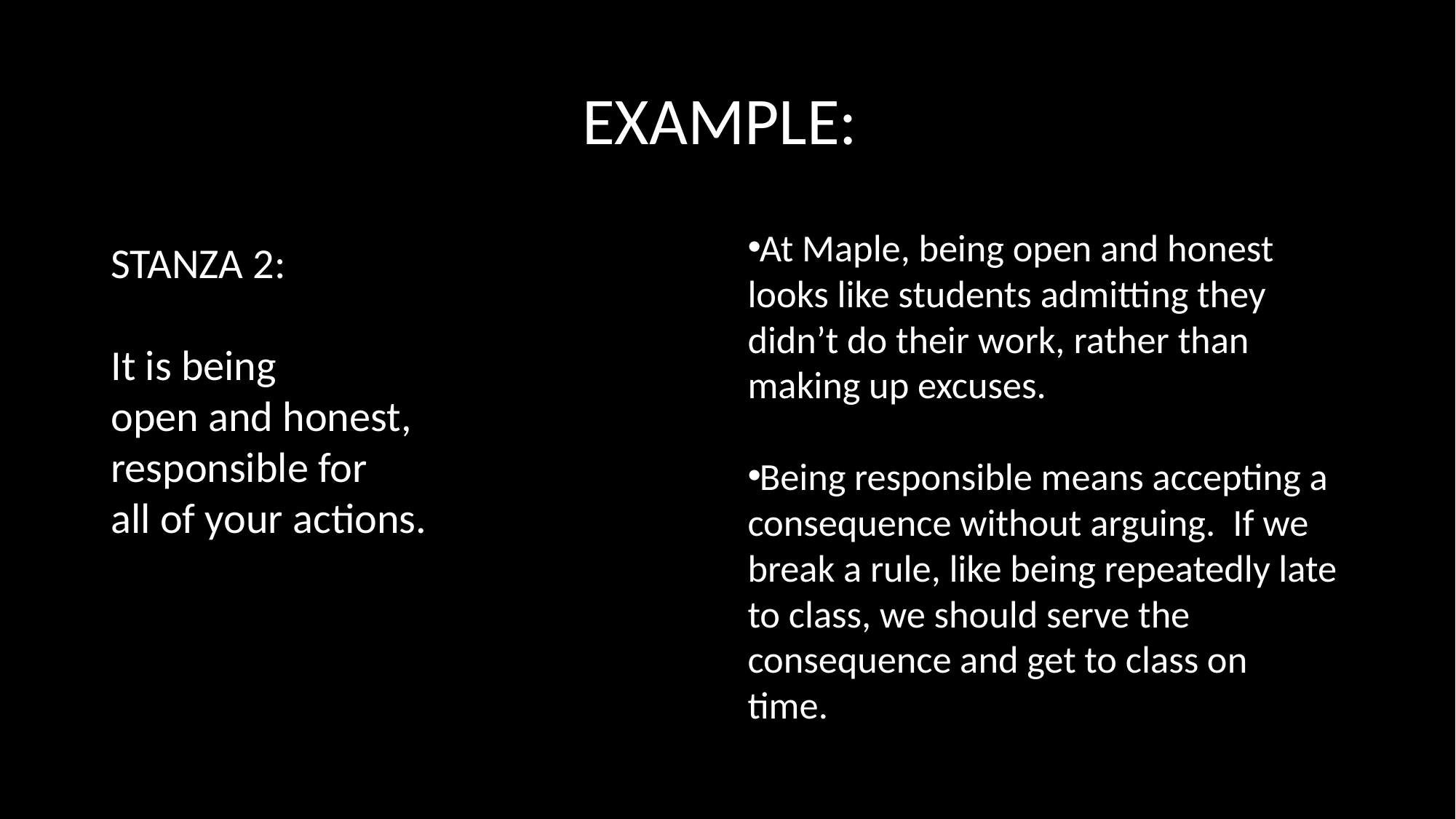

# EXAMPLE:
At Maple, being open and honest looks like students admitting they didn’t do their work, rather than making up excuses.

Being responsible means accepting a consequence without arguing.  If we break a rule, like being repeatedly late to class, we should serve the consequence and get to class on time.
STANZA 2:

It is being                             
open and honest,
responsible for
all of your actions.